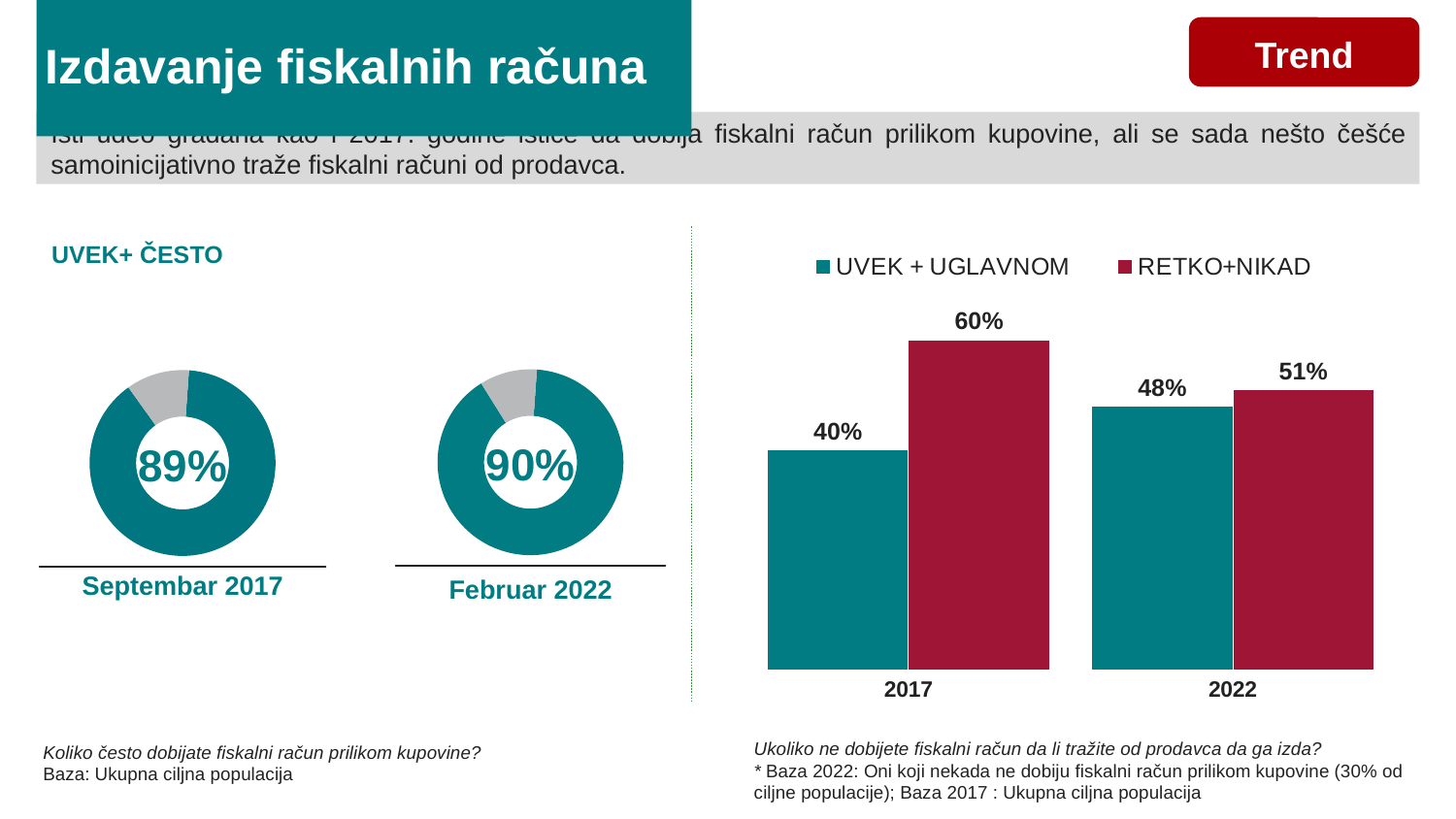

Trend
# Izdavanje fiskalnih računa
Isti udeo građana kao i 2017. godine ističe da dobija fiskalni račun prilikom kupovine, ali se sada nešto češće samoinicijativno traže fiskalni računi od prodavca.
UVEK+ ČESTO

### Chart

| Category | UVEK + UGLAVNOM | RETKO+NIKAD |
|---|---|---|
| 2017 | 40.0 | 60.0 |
| 2022 | 48.0 | 51.0 |

### Chart

| Category | Column1 |
|---|---|
| Da | 90.0 |
| Ne | 10.0 |
90%
Februar 2022

### Chart

| Category | Column1 |
|---|---|
| Da | 89.0 |
| Ne | 11.0 |
89%
Septembar 2017
Koliko često dobijate fiskalni račun prilikom kupovine?
Baza: Ukupna ciljna populacija
Ukoliko ne dobijete fiskalni račun da li tražite od prodavca da ga izda?
* Baza 2022: Oni koji nekada ne dobiju fiskalni račun prilikom kupovine (30% od ciljne populacije); Baza 2017 : Ukupna ciljna populacija